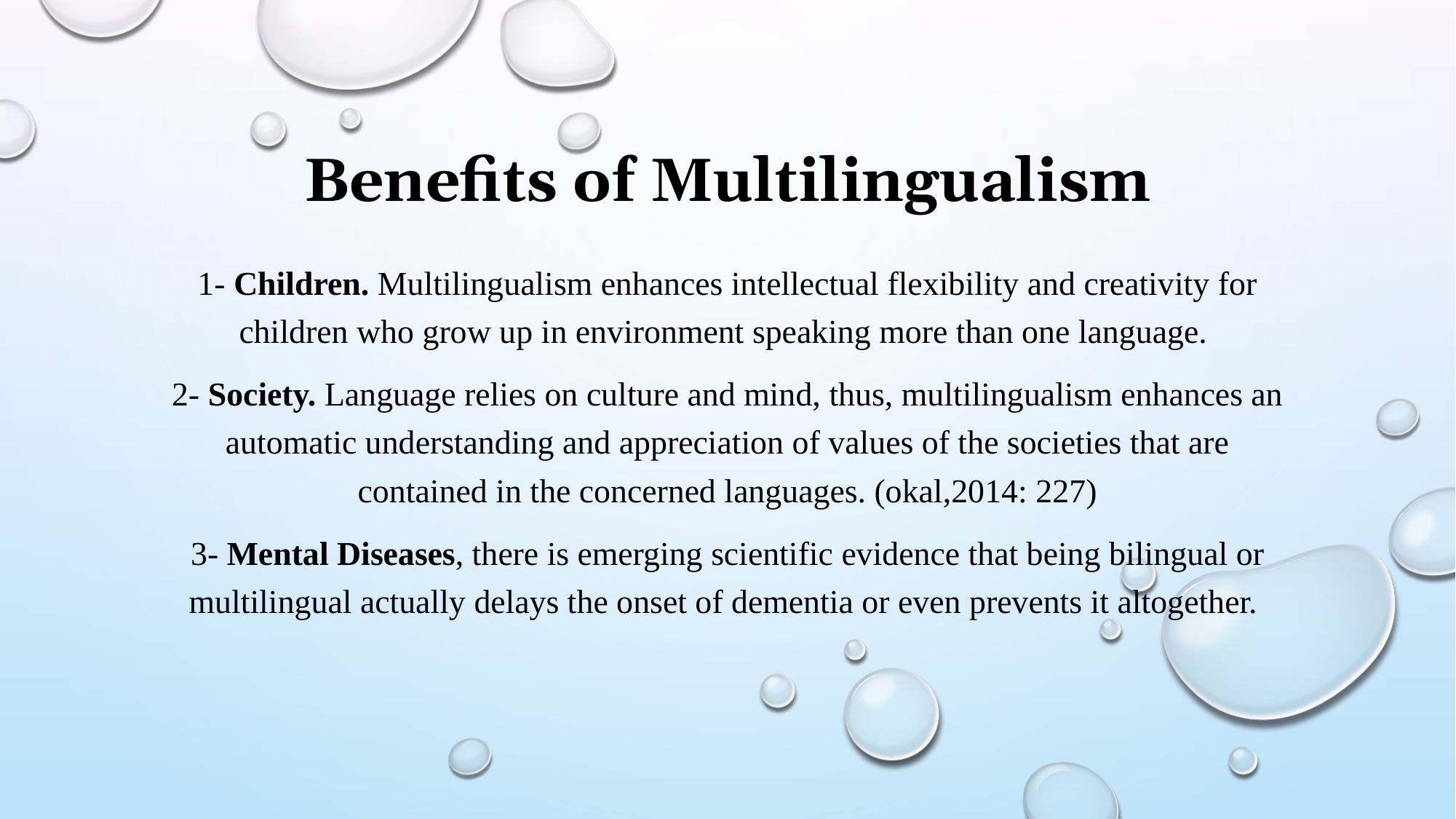

# Benefits of Multilingualism
1- Children. Multilingualism enhances intellectual flexibility and creativity for children who grow up in environment speaking more than one language.
2- Society. Language relies on culture and mind, thus, multilingualism enhances an automatic understanding and appreciation of values of the societies that are contained in the concerned languages. (okal,2014: 227)
3- Mental Diseases, there is emerging scientific evidence that being bilingual or multilingual actually delays the onset of dementia or even prevents it altogether.